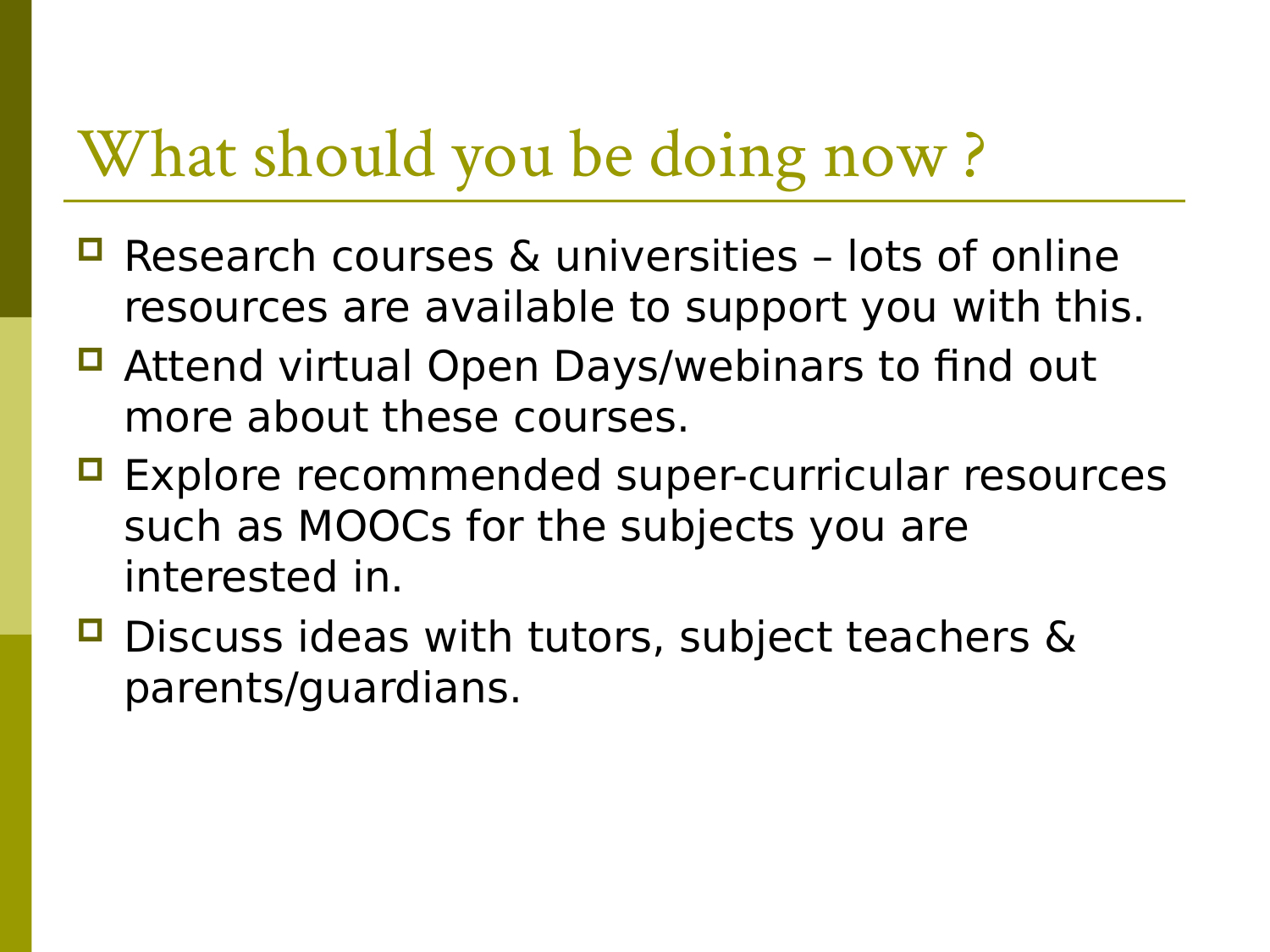

# What should you be doing now ?
Research courses & universities – lots of online resources are available to support you with this.
Attend virtual Open Days/webinars to find out more about these courses.
Explore recommended super-curricular resources such as MOOCs for the subjects you are interested in.
Discuss ideas with tutors, subject teachers & parents/guardians.